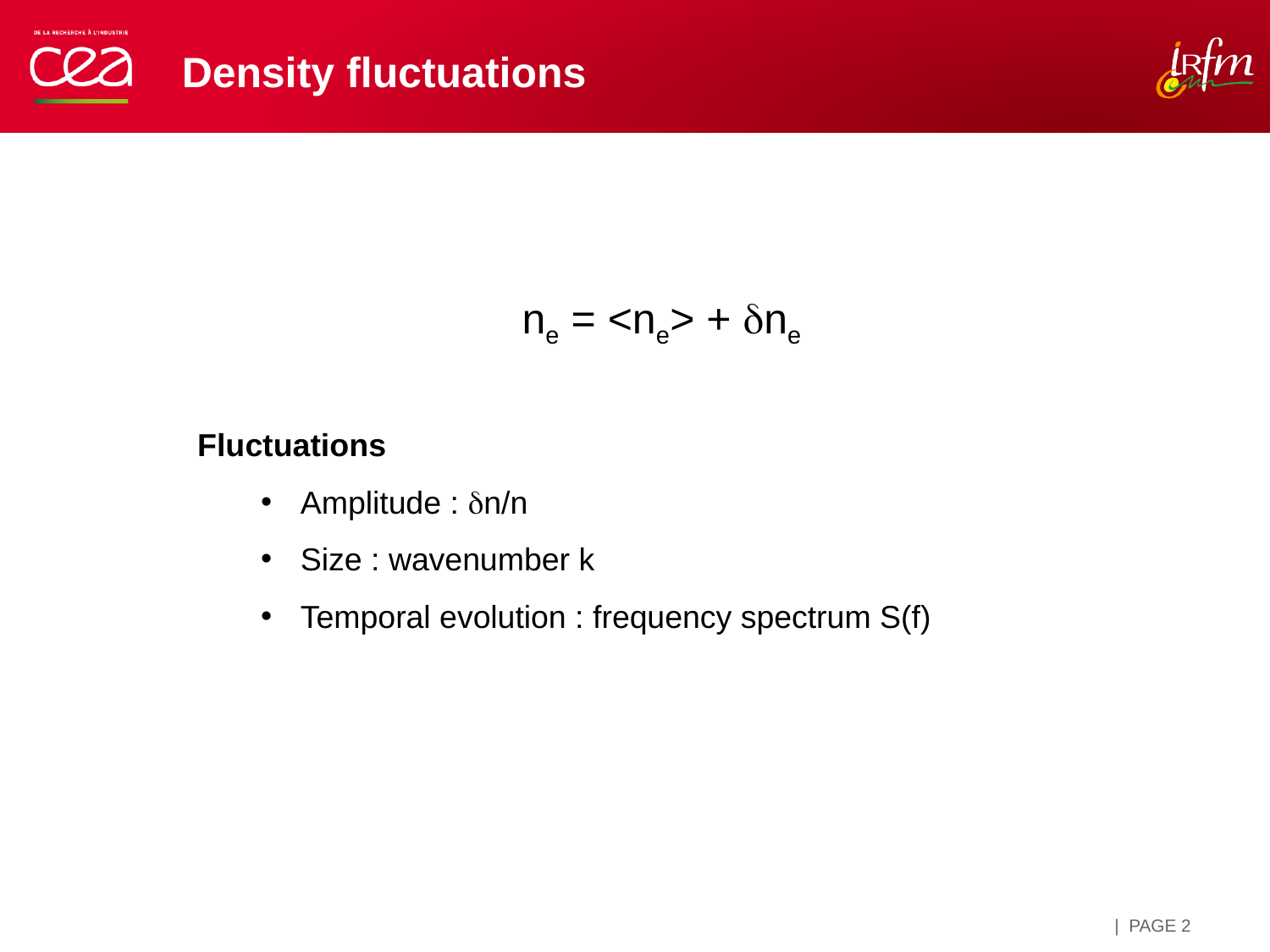

Density fluctuations
ne = <ne> + δne

Fluctuations
Amplitude : δn/n
Size : wavenumber k
Temporal evolution : frequency spectrum S(f)